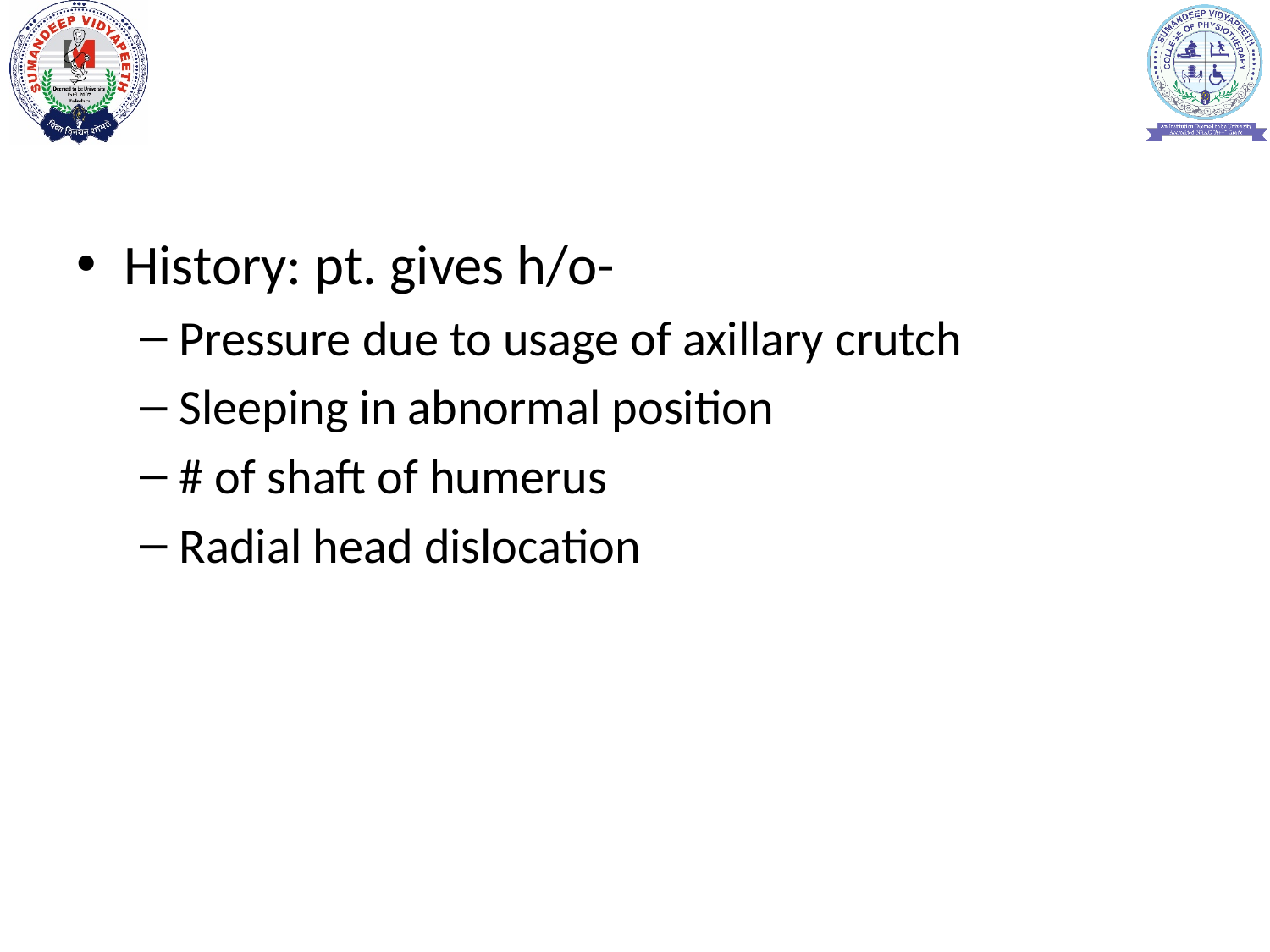

#
History: pt. gives h/o-
Pressure due to usage of axillary crutch
Sleeping in abnormal position
# of shaft of humerus
Radial head dislocation